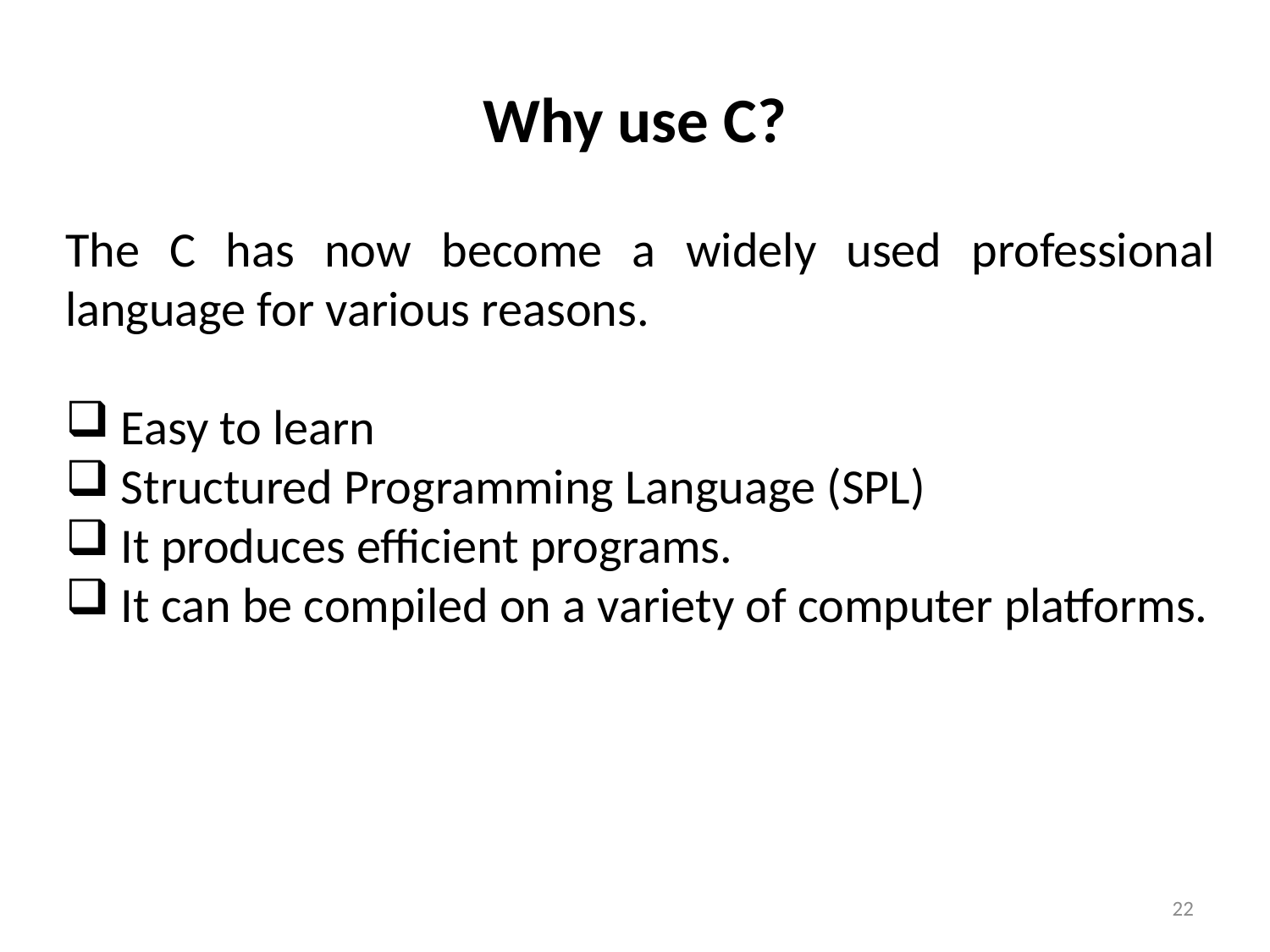

# Why use C?
The C has now become a widely used professional language for various reasons.

 Easy to learn
 Structured Programming Language (SPL)
 It produces efficient programs.
 It can be compiled on a variety of computer platforms.

22